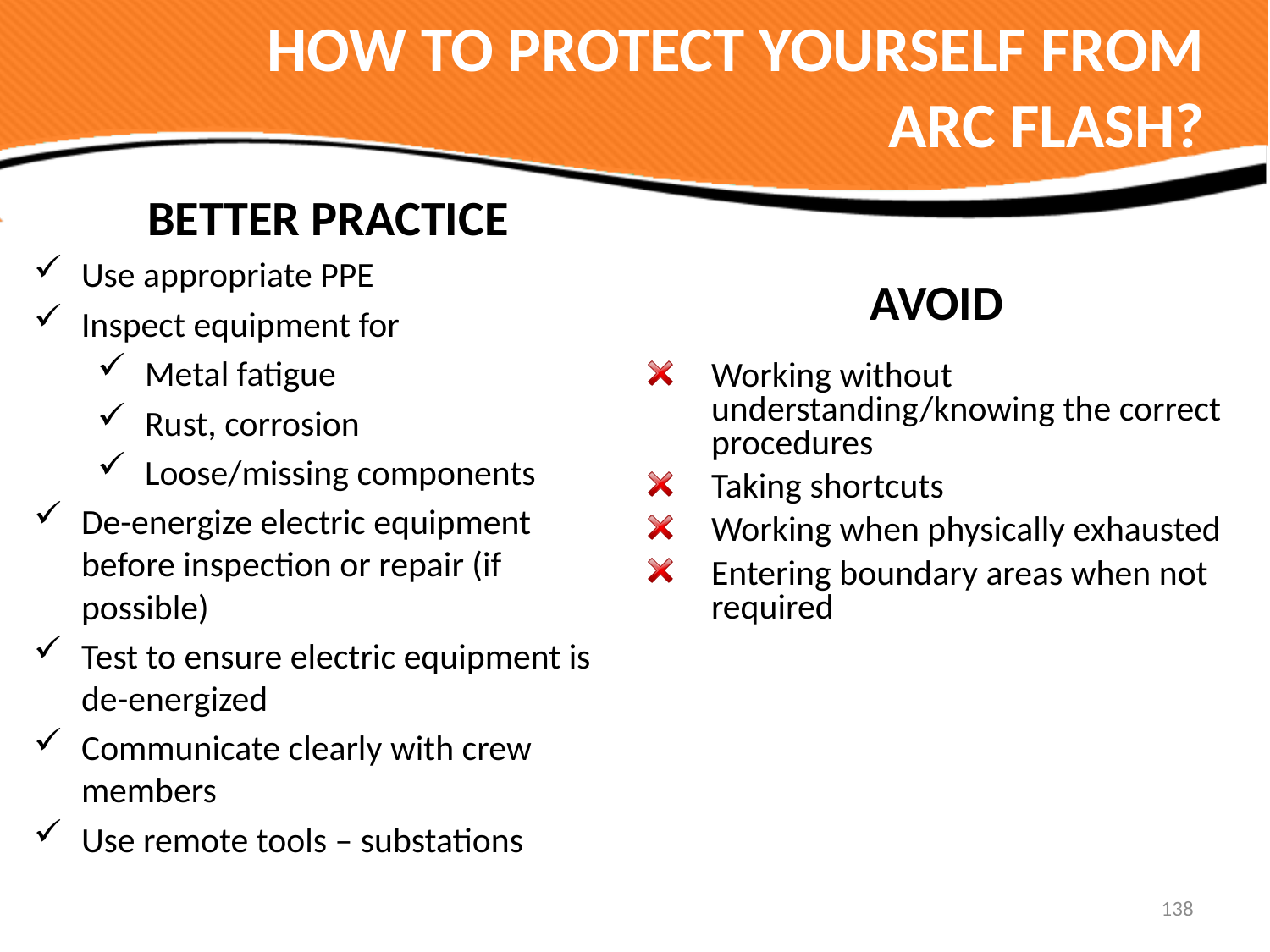

# HOW TO PROTECT YOURSELF FROM ARC FLASH?
BETTER PRACTICE
Use appropriate PPE
Inspect equipment for
Metal fatigue
Rust, corrosion
Loose/missing components
De-energize electric equipment before inspection or repair (if possible)
Test to ensure electric equipment is de-energized
Communicate clearly with crew members
Use remote tools – substations

AVOID
Working without understanding/knowing the correct procedures
Taking shortcuts
Working when physically exhausted
Entering boundary areas when not required

138